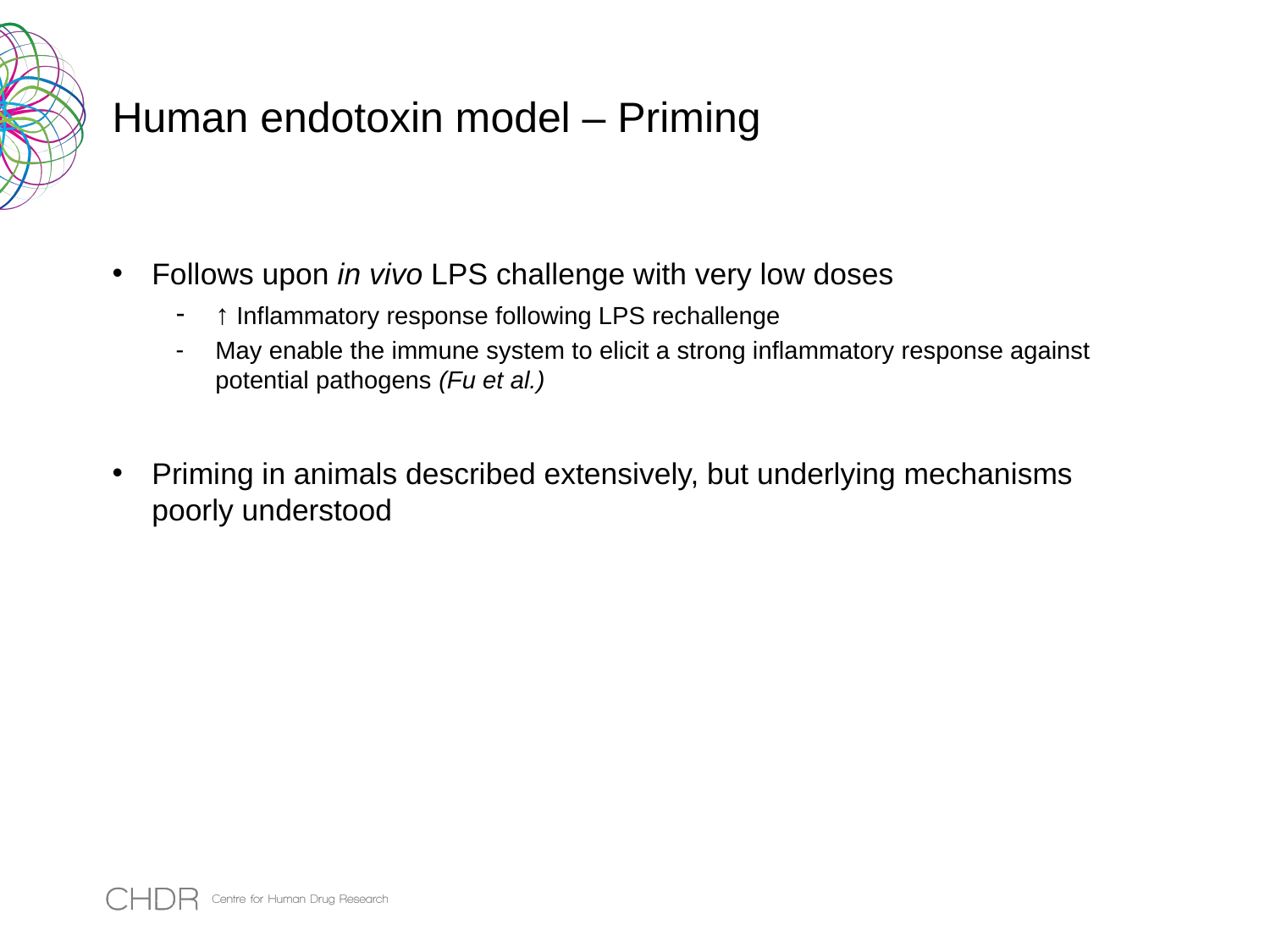

# Human endotoxin model – Priming
Follows upon in vivo LPS challenge with very low doses
↑ Inflammatory response following LPS rechallenge
May enable the immune system to elicit a strong inflammatory response against potential pathogens (Fu et al.)

Priming in animals described extensively, but underlying mechanisms poorly understood